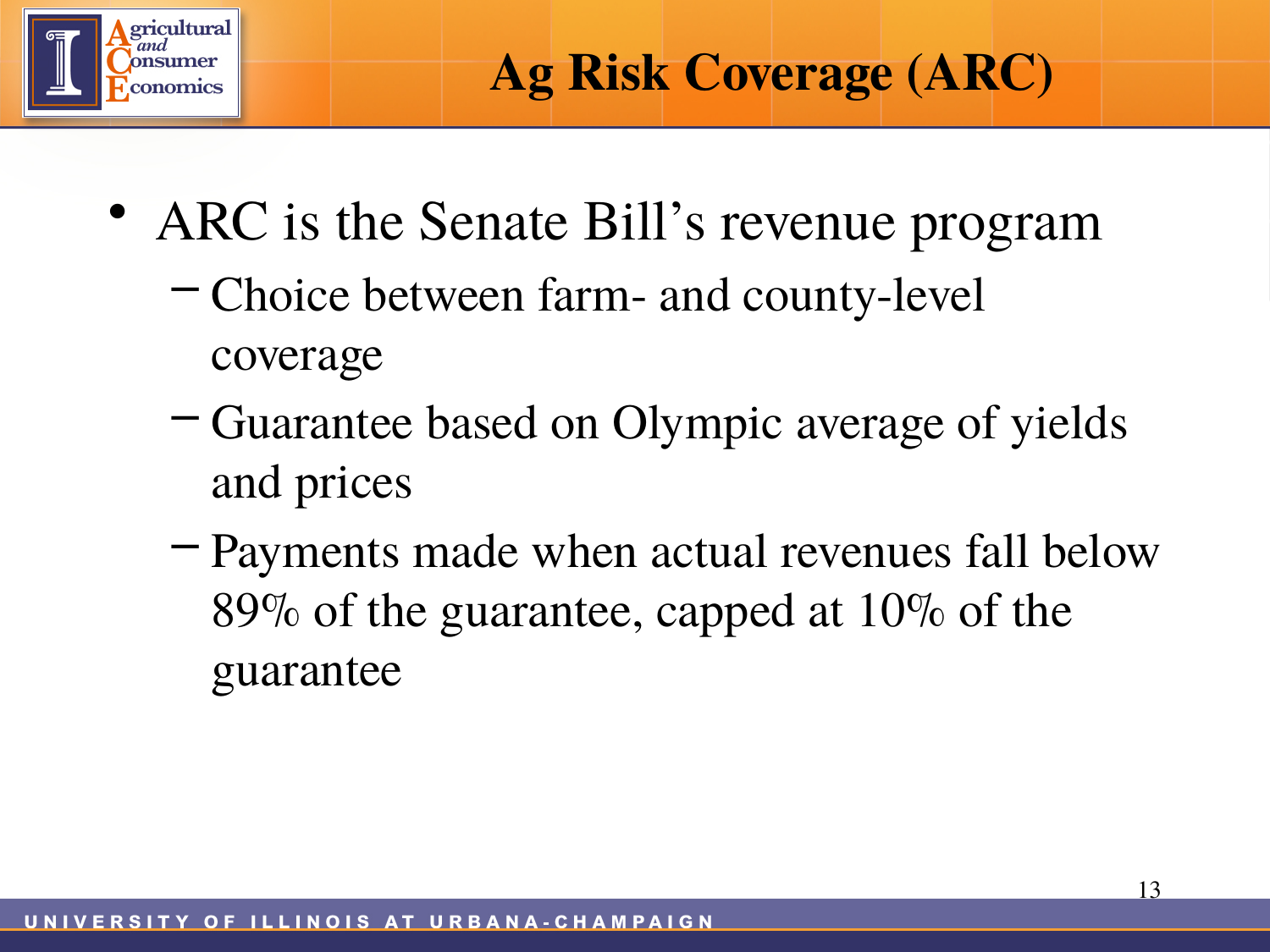

# Ag Risk Coverage (ARC)
ARC is the Senate Bill’s revenue program
Choice between farm- and county-level coverage
Guarantee based on Olympic average of yields and prices
Payments made when actual revenues fall below 89% of the guarantee, capped at 10% of the guarantee
13